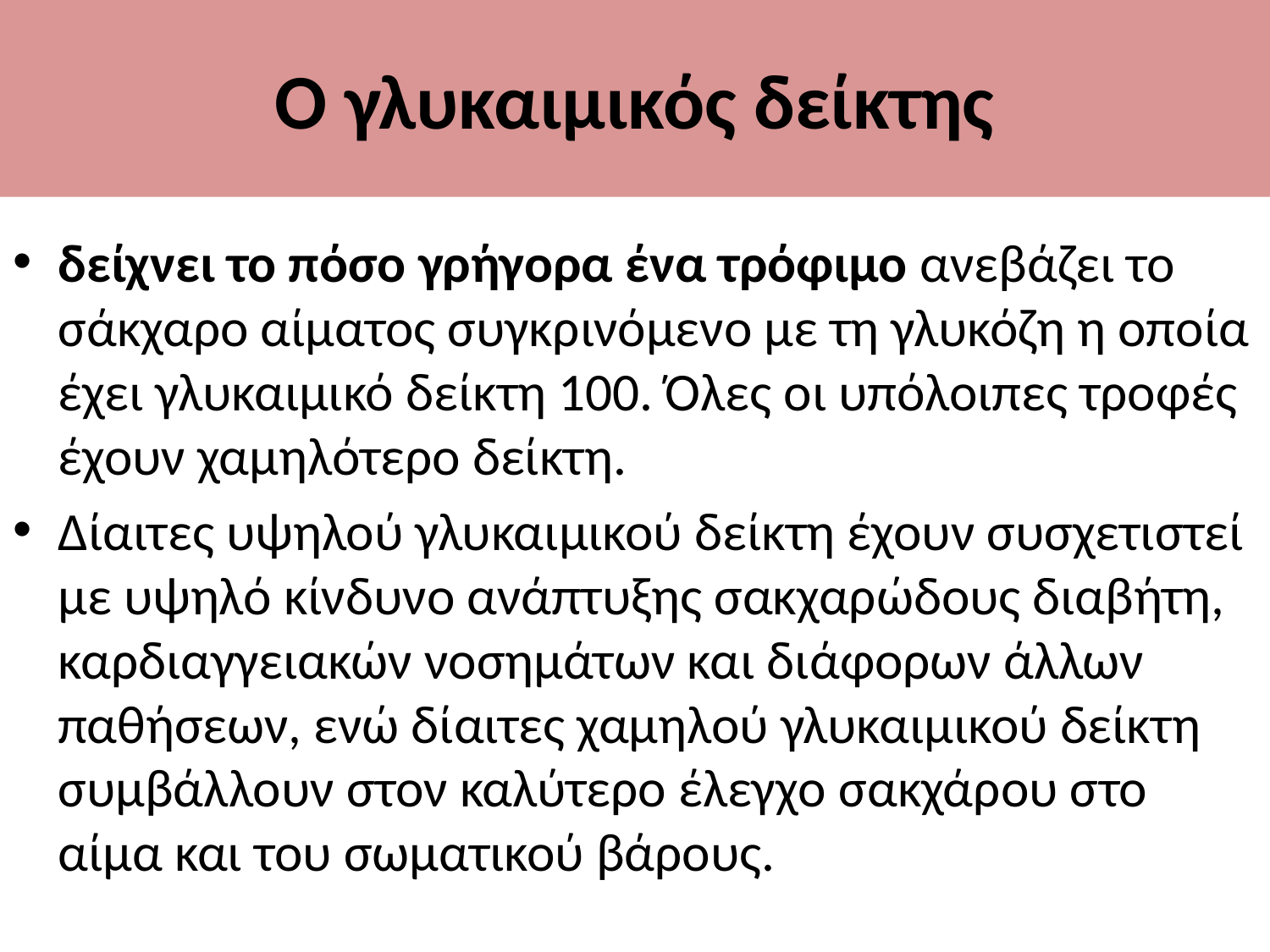

# Ο γλυκαιμικός δείκτης
δείχνει το πόσο γρήγορα ένα τρόφιμο ανεβάζει το σάκχαρο αίματος συγκρινόμενο με τη γλυκόζη η οποία έχει γλυκαιμικό δείκτη 100. Όλες οι υπόλοιπες τροφές έχουν χαμηλότερο δείκτη.
Δίαιτες υψηλού γλυκαιμικού δείκτη έχουν συσχετιστεί με υψηλό κίνδυνο ανάπτυξης σακχαρώδους διαβήτη, καρδιαγγειακών νοσημάτων και διάφορων άλλων παθήσεων, ενώ δίαιτες χαμηλού γλυκαιμικού δείκτη συμβάλλουν στον καλύτερο έλεγχο σακχάρου στο αίμα και του σωματικού βάρους.